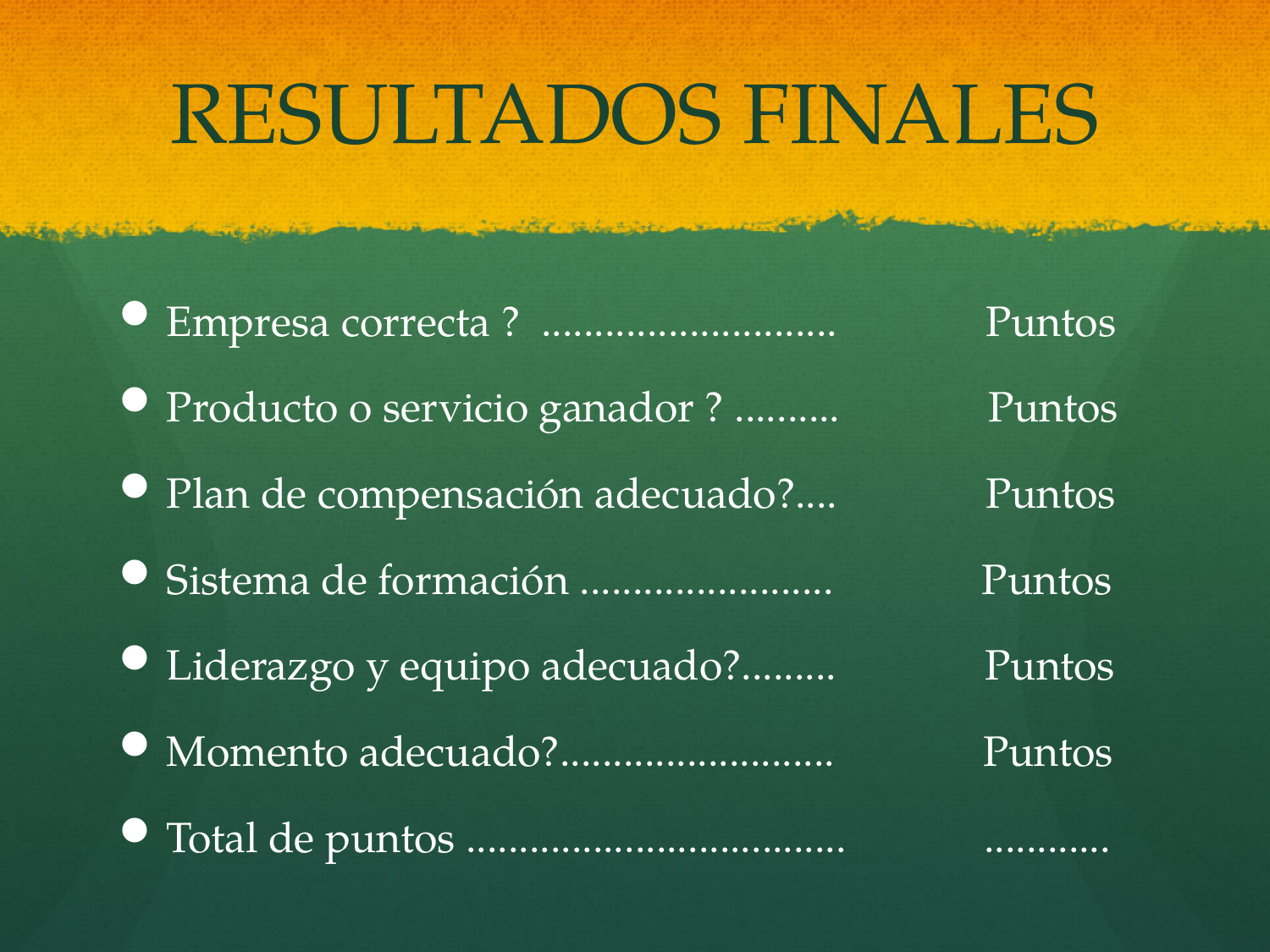

# RESULTADOS FINALES
Empresa correcta ?  ............................              Puntos
Producto o servicio ganador ? ..........              Puntos
Plan de compensación adecuado?....              Puntos
Sistema de formación ........................              Puntos
Liderazgo y equipo adecuado?.........              Puntos
Momento adecuado?..........................              Puntos
Total de puntos ....................................             ............